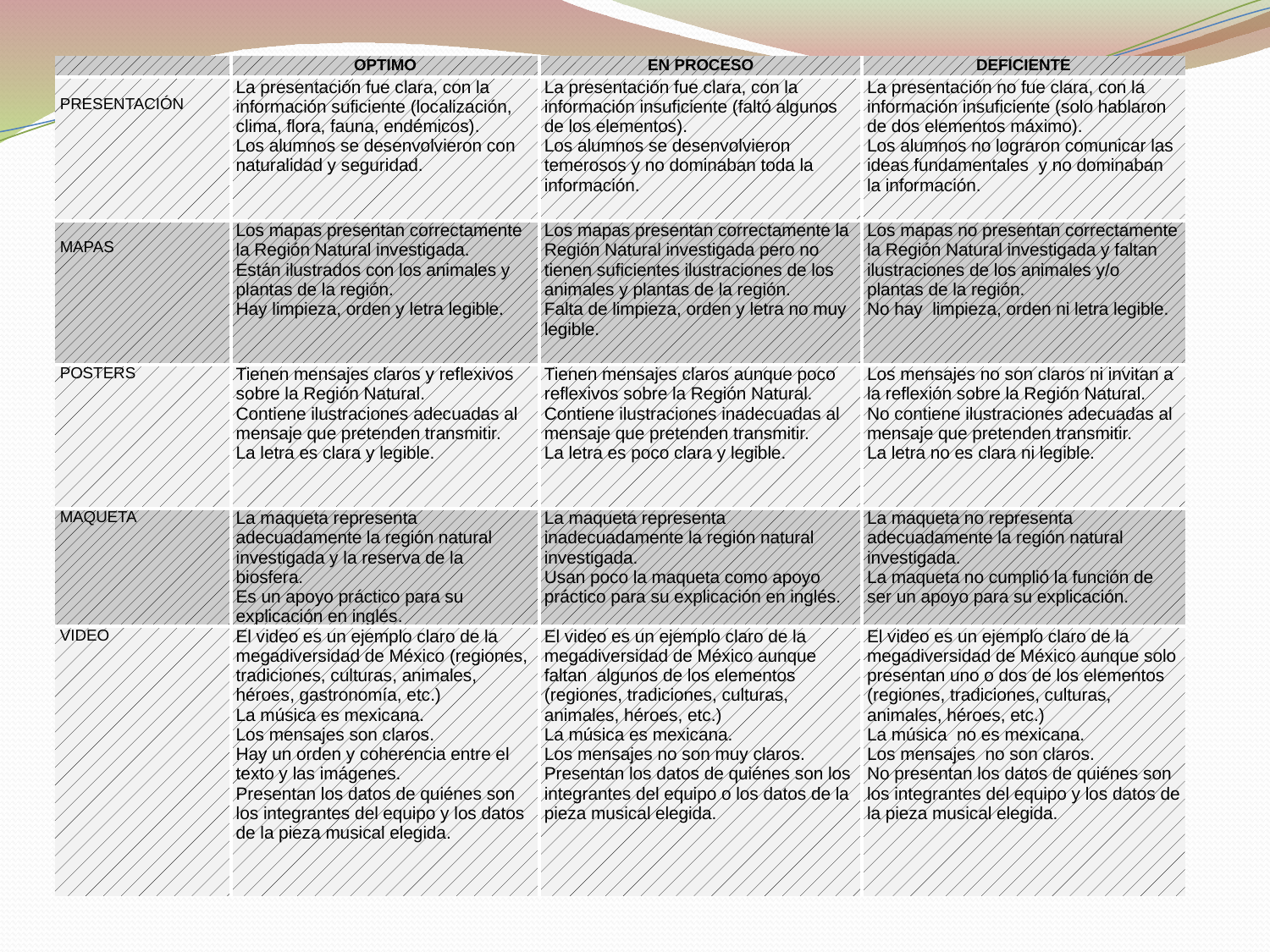

|  | OPTIMO | EN PROCESO | DEFICIENTE |
| --- | --- | --- | --- |
| PRESENTACIÓN | La presentación fue clara, con la información suficiente (localización, clima, flora, fauna, endémicos). Los alumnos se desenvolvieron con naturalidad y seguridad. | La presentación fue clara, con la información insuficiente (faltó algunos de los elementos). Los alumnos se desenvolvieron temerosos y no dominaban toda la información. | La presentación no fue clara, con la información insuficiente (solo hablaron de dos elementos máximo). Los alumnos no lograron comunicar las ideas fundamentales y no dominaban la información. |
| MAPAS | Los mapas presentan correctamente la Región Natural investigada. Están ilustrados con los animales y plantas de la región. Hay limpieza, orden y letra legible. | Los mapas presentan correctamente la Región Natural investigada pero no tienen suficientes ilustraciones de los animales y plantas de la región. Falta de limpieza, orden y letra no muy legible. | Los mapas no presentan correctamente la Región Natural investigada y faltan ilustraciones de los animales y/o plantas de la región. No hay limpieza, orden ni letra legible. |
| POSTERS | Tienen mensajes claros y reflexivos sobre la Región Natural. Contiene ilustraciones adecuadas al mensaje que pretenden transmitir. La letra es clara y legible. | Tienen mensajes claros aunque poco reflexivos sobre la Región Natural. Contiene ilustraciones inadecuadas al mensaje que pretenden transmitir. La letra es poco clara y legible. | Los mensajes no son claros ni invitan a la reflexión sobre la Región Natural. No contiene ilustraciones adecuadas al mensaje que pretenden transmitir. La letra no es clara ni legible. |
| MAQUETA | La maqueta representa adecuadamente la región natural investigada y la reserva de la biosfera. Es un apoyo práctico para su explicación en inglés. | La maqueta representa inadecuadamente la región natural investigada. Usan poco la maqueta como apoyo práctico para su explicación en inglés. | La maqueta no representa adecuadamente la región natural investigada. La maqueta no cumplió la función de ser un apoyo para su explicación. |
| VIDEO | El video es un ejemplo claro de la megadiversidad de México (regiones, tradiciones, culturas, animales, héroes, gastronomía, etc.) La música es mexicana. Los mensajes son claros. Hay un orden y coherencia entre el texto y las imágenes. Presentan los datos de quiénes son los integrantes del equipo y los datos de la pieza musical elegida. | El video es un ejemplo claro de la megadiversidad de México aunque faltan algunos de los elementos (regiones, tradiciones, culturas, animales, héroes, etc.) La música es mexicana. Los mensajes no son muy claros. Presentan los datos de quiénes son los integrantes del equipo o los datos de la pieza musical elegida. | El video es un ejemplo claro de la megadiversidad de México aunque solo presentan uno o dos de los elementos (regiones, tradiciones, culturas, animales, héroes, etc.) La música no es mexicana. Los mensajes no son claros. No presentan los datos de quiénes son los integrantes del equipo y los datos de la pieza musical elegida. |